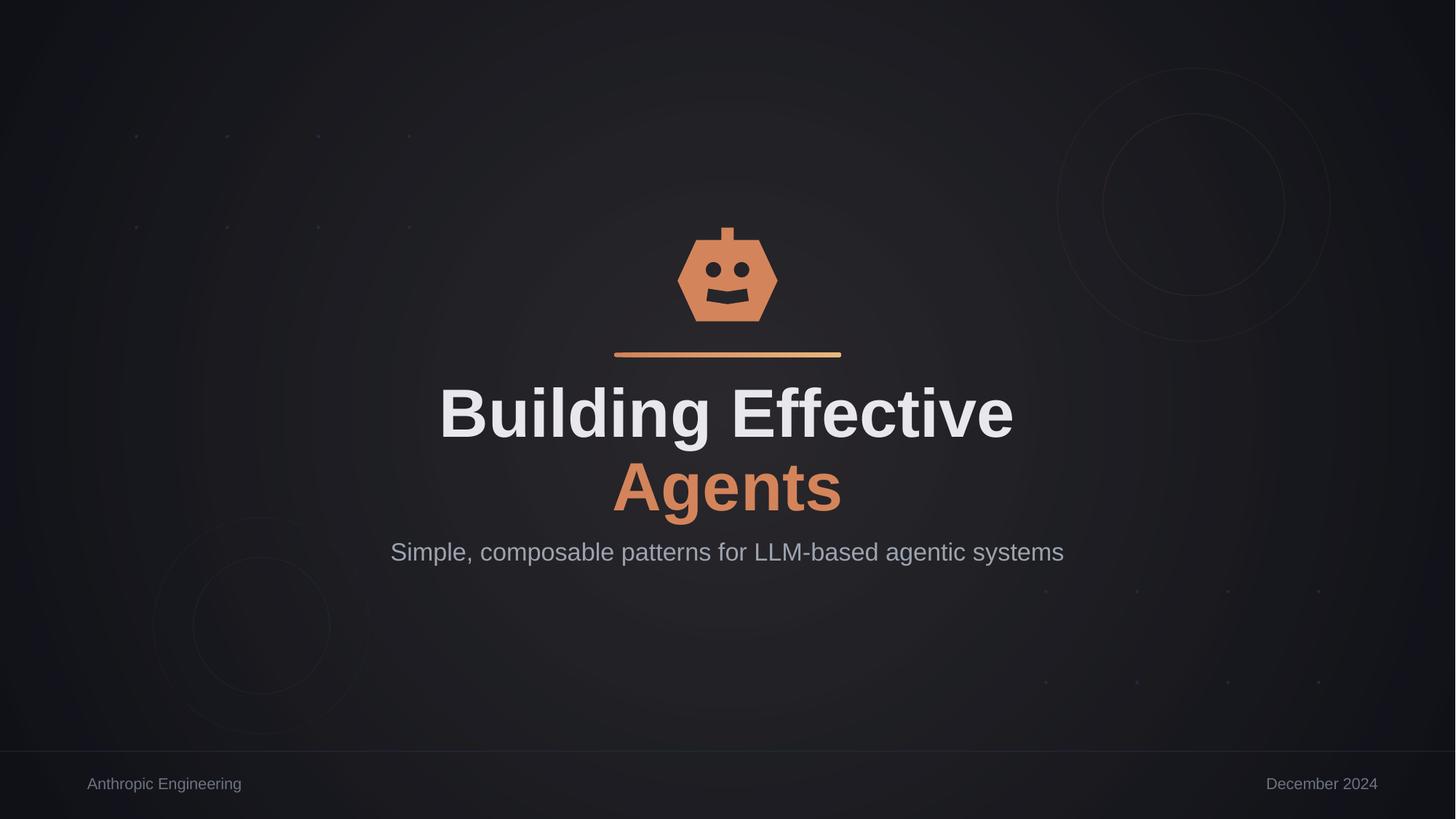

Building Effective
Agents

Simple, composable patterns for LLM-based agentic systems

Anthropic Engineering
December 2024